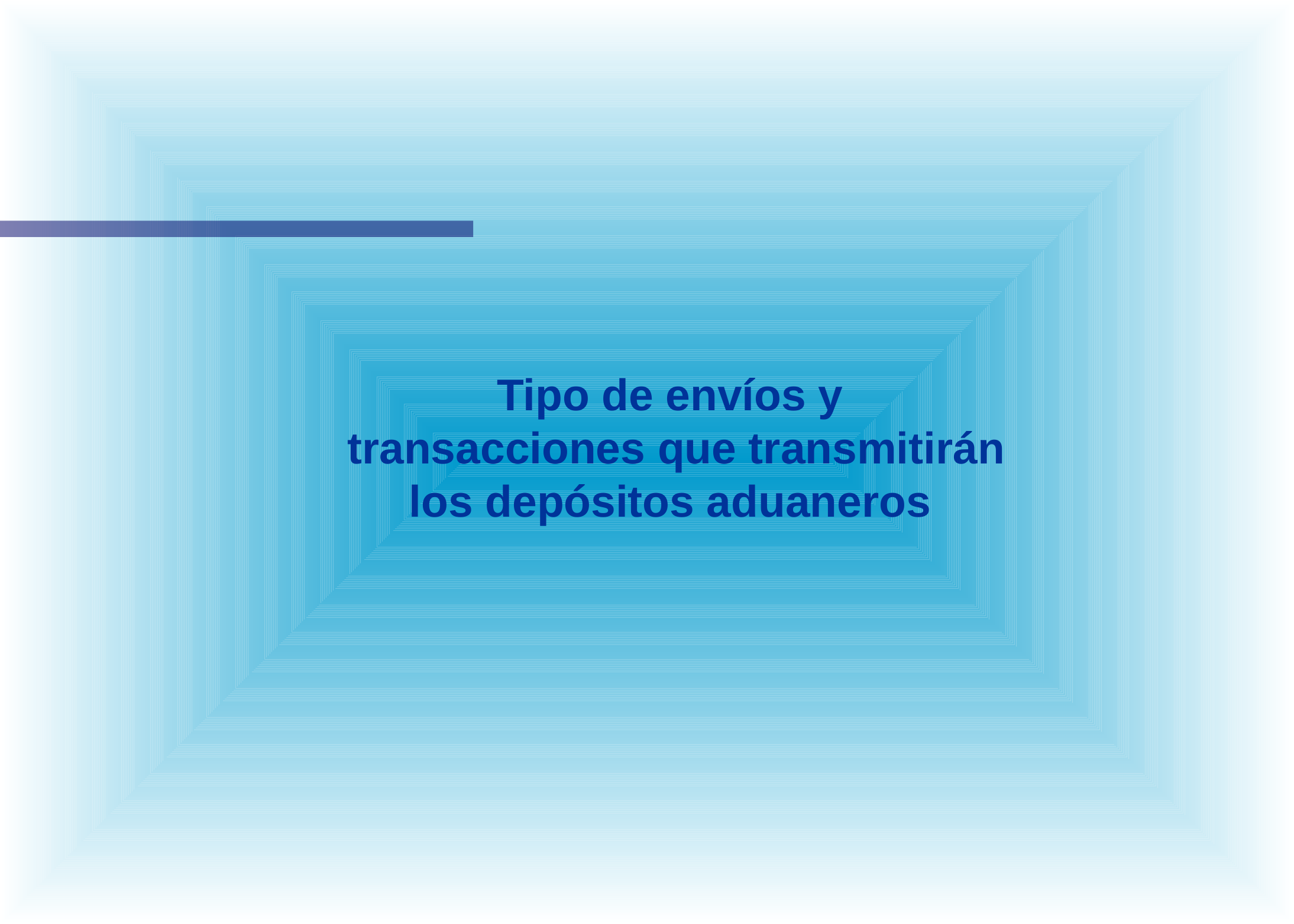

Tipo de envíos y
transacciones que transmitirán
los depósitos aduaneros